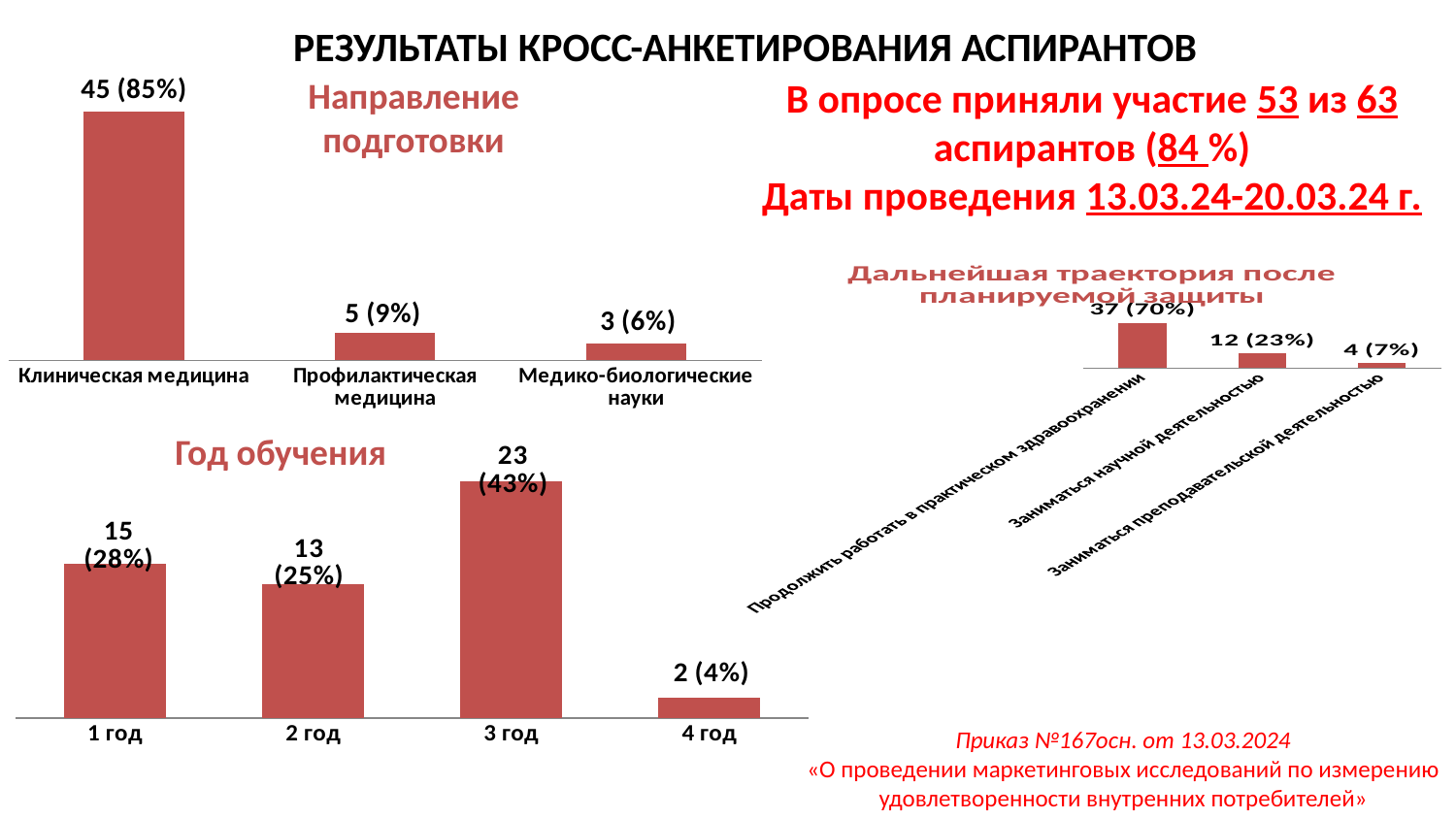

РЕЗУЛЬТАТЫ КРОСС-АНКЕТИРОВАНИЯ АСПИРАНТОВ
В опросе приняли участие 53 из 63 аспирантов (84 %)
Даты проведения 13.03.24-20.03.24 г.
Направление
подготовки

### Chart

| Category |  |
|---|---|
| Клиническая медицина | 45.0 |
| Профилактическая медицина | 5.0 |
| Медико-биологические науки | 3.0 |

### Chart: Дальнейшая траектория после планируемой защиты

| Category |  |
|---|---|
| Продолжить работать в практическом здравоохранении | 37.0 |
| Заниматься научной деятельностью | 12.0 |
| Заниматься преподавательской деятельностью | 4.0 |
Год обучения

### Chart

| Category |  |
|---|---|
| 1 год | 15.0 |
| 2 год | 13.0 |
| 3 год | 23.0 |
| 4 год | 2.0 |
Приказ №167осн. от 13.03.2024
«О проведении маркетинговых исследований по измерению удовлетворенности внутренних потребителей»